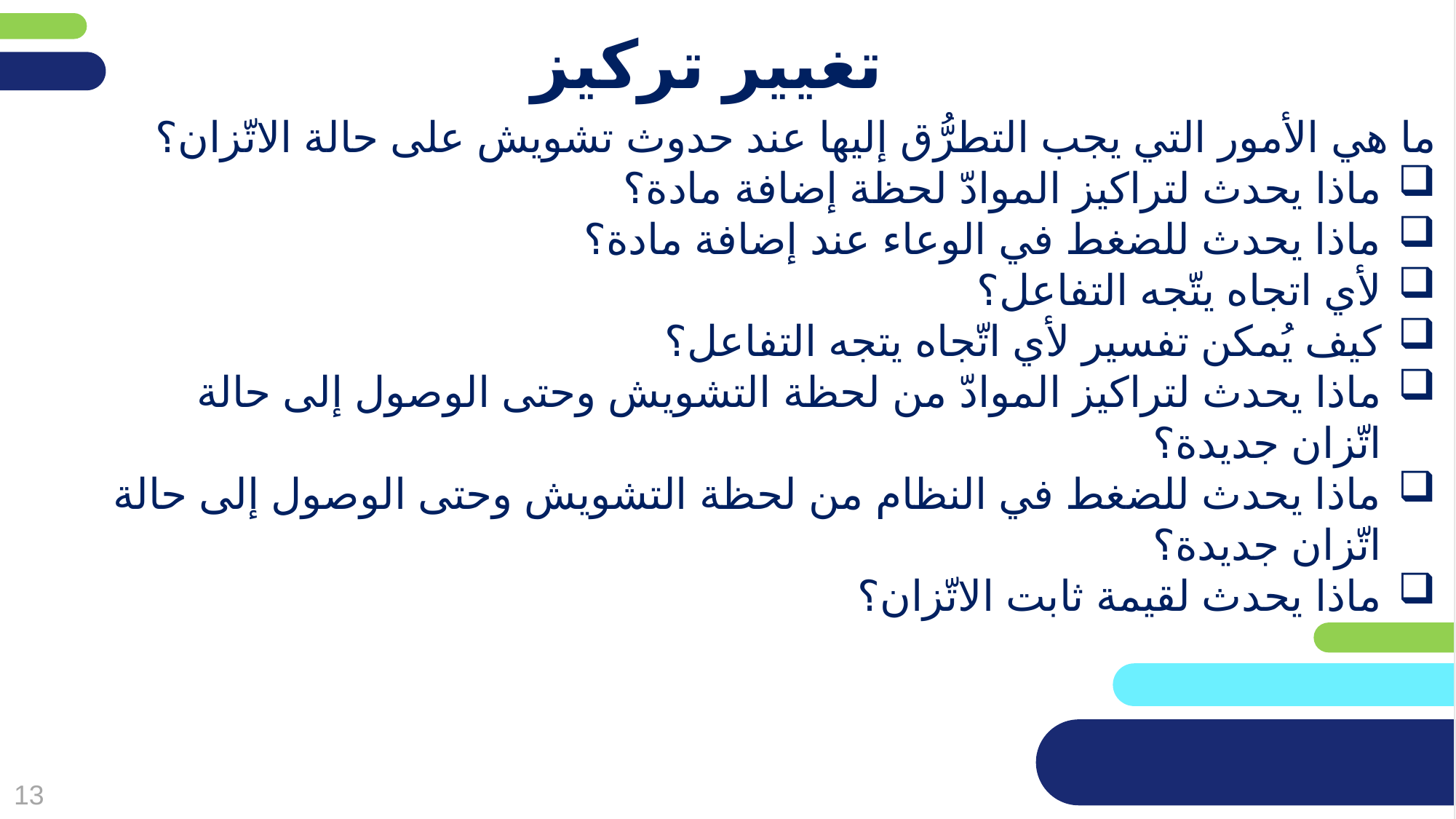

# تغيير تركيز
ما هي الأمور التي يجب التطرُّق إليها عند حدوث تشويش على حالة الاتّزان؟
ماذا يحدث لتراكيز الموادّ لحظة إضافة مادة؟
ماذا يحدث للضغط في الوعاء عند إضافة مادة؟
لأي اتجاه يتّجه التفاعل؟
كيف يُمكن تفسير لأي اتّجاه يتجه التفاعل؟
ماذا يحدث لتراكيز الموادّ من لحظة التشويش وحتى الوصول إلى حالة اتّزان جديدة؟
ماذا يحدث للضغط في النظام من لحظة التشويش وحتى الوصول إلى حالة اتّزان جديدة؟
ماذا يحدث لقيمة ثابت الاتّزان؟